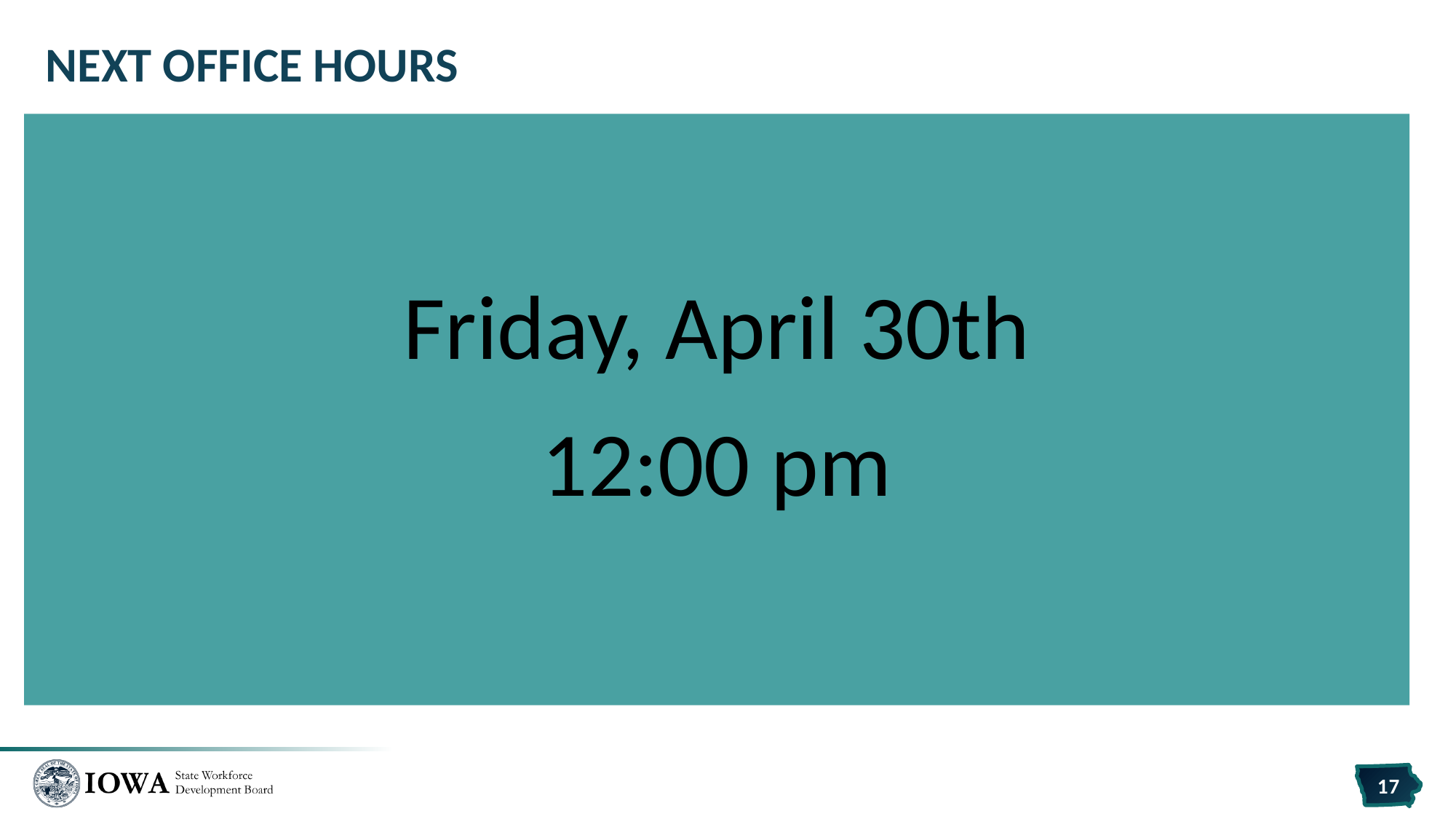

# Next Office Hours

Friday, April 30th
12:00 pm